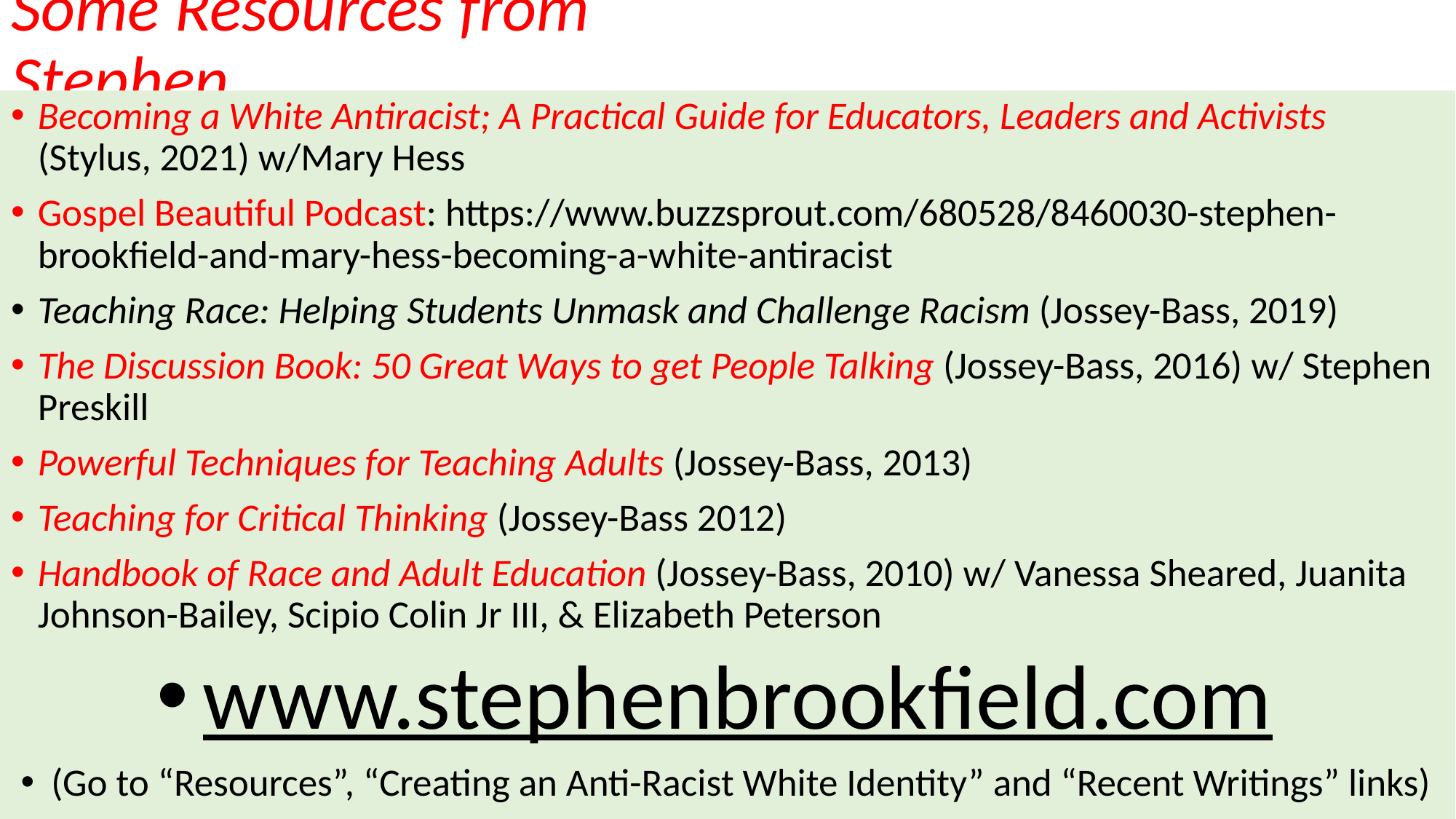

# Some Resources from Stephen
Becoming a White Antiracist; A Practical Guide for Educators, Leaders and Activists (Stylus, 2021) w/Mary Hess
Gospel Beautiful Podcast: https://www.buzzsprout.com/680528/8460030-stephen-brookfield-and-mary-hess-becoming-a-white-antiracist
Teaching Race: Helping Students Unmask and Challenge Racism (Jossey-Bass, 2019)
The Discussion Book: 50 Great Ways to get People Talking (Jossey-Bass, 2016) w/ Stephen Preskill
Powerful Techniques for Teaching Adults (Jossey-Bass, 2013)
Teaching for Critical Thinking (Jossey-Bass 2012)
Handbook of Race and Adult Education (Jossey-Bass, 2010) w/ Vanessa Sheared, Juanita Johnson-Bailey, Scipio Colin Jr III, & Elizabeth Peterson
www.stephenbrookfield.com
(Go to “Resources”, “Creating an Anti-Racist White Identity” and “Recent Writings” links)